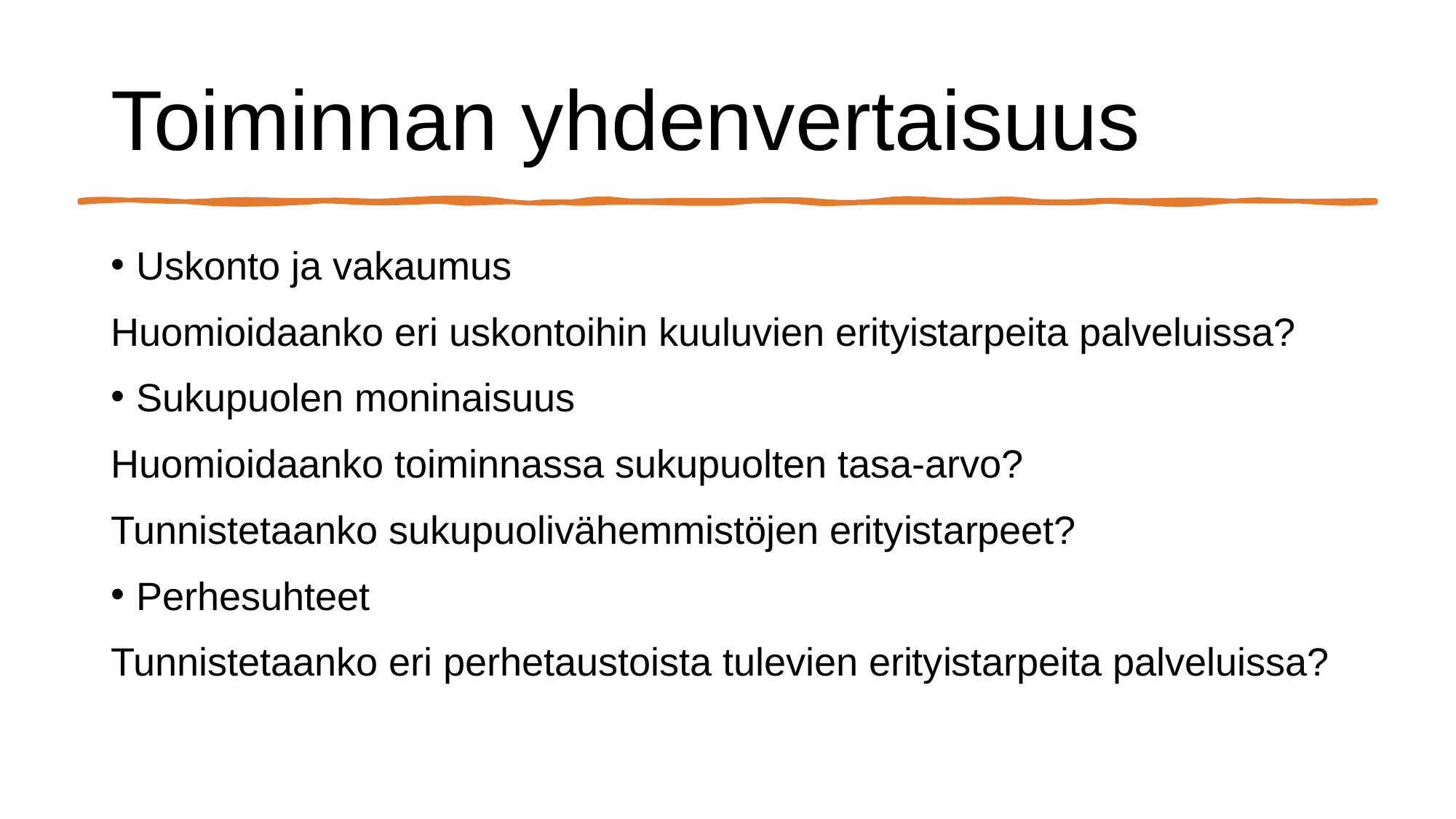

# Toiminnan yhdenvertaisuus

Uskonto ja vakaumus
Huomioidaanko eri uskontoihin kuuluvien erityistarpeita palveluissa?
Sukupuolen moninaisuus
Huomioidaanko toiminnassa sukupuolten tasa-arvo?
Tunnistetaanko sukupuolivähemmistöjen erityistarpeet?
Perhesuhteet
Tunnistetaanko eri perhetaustoista tulevien erityistarpeita palveluissa?